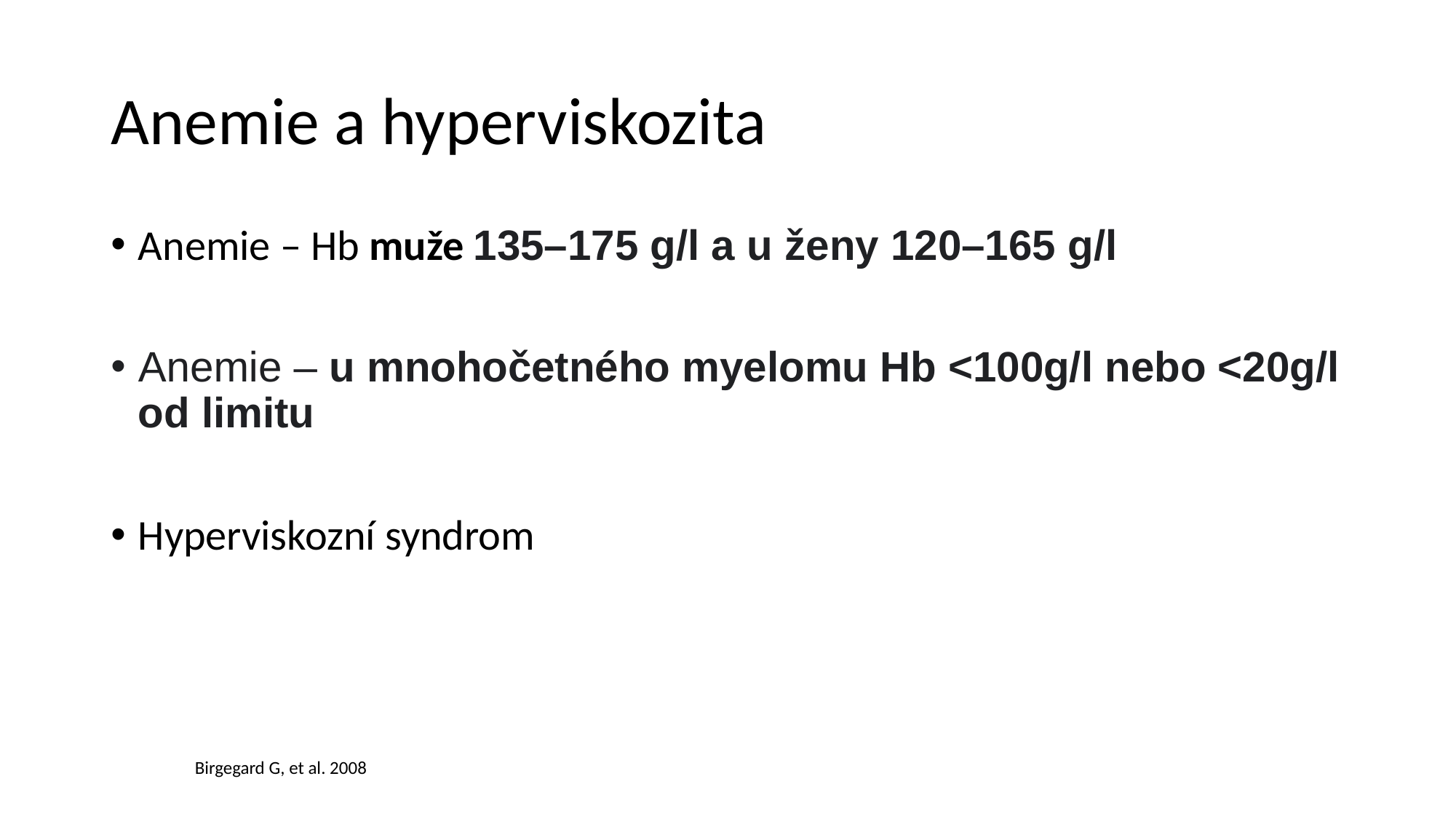

# Anemie a hyperviskozita
Anemie – Hb muže 135–175 g/l a u ženy 120–165 g/l

Anemie – u mnohočetného myelomu Hb <100g/l nebo <20g/l od limitu

Hyperviskozní syndrom
Birgegard G, et al. 2008